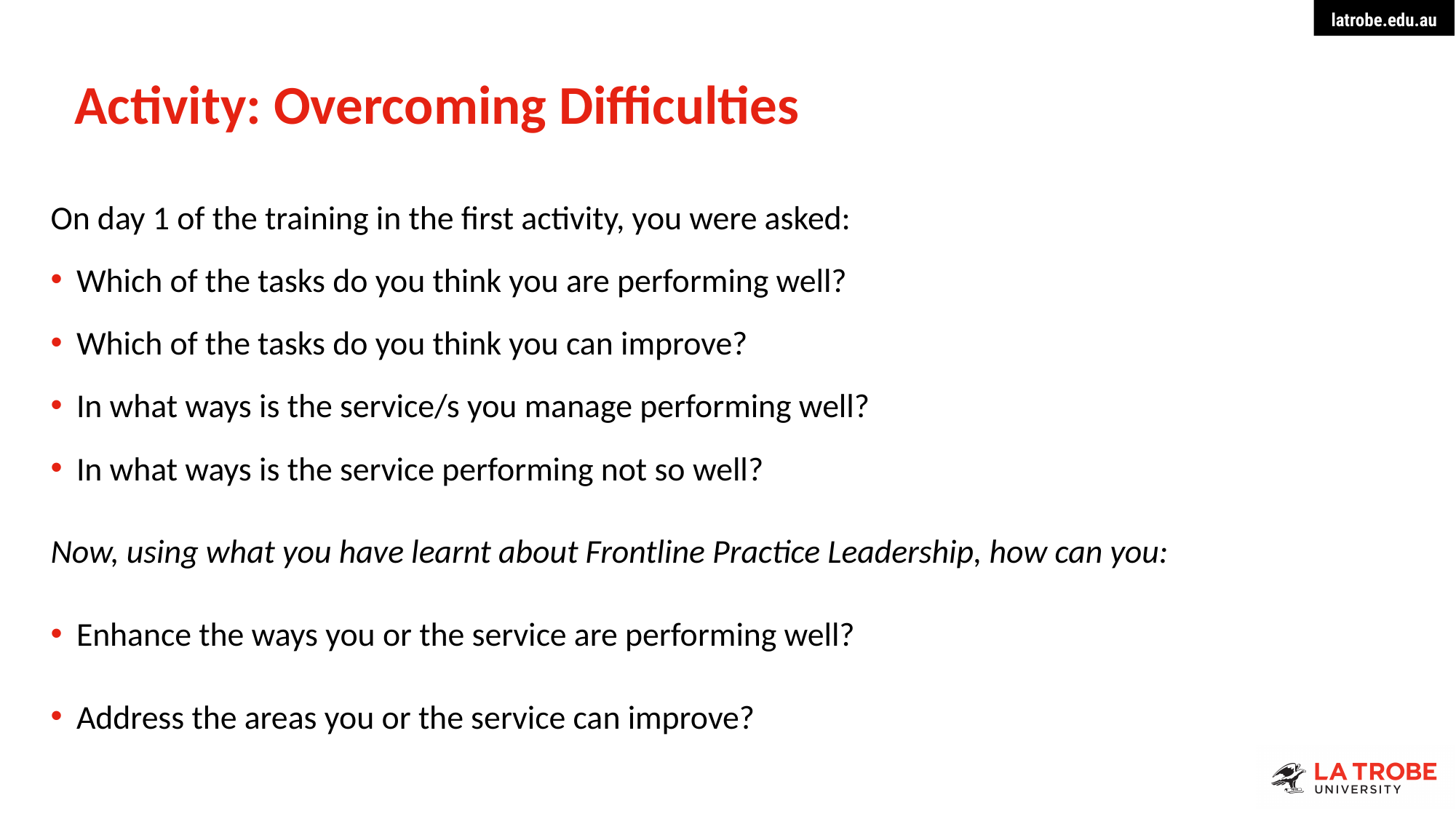

# Activity: Overcoming Difficulties
On day 1 of the training in the first activity, you were asked:
Which of the tasks do you think you are performing well?
Which of the tasks do you think you can improve?
In what ways is the service/s you manage performing well?
In what ways is the service performing not so well?
Now, using what you have learnt about Frontline Practice Leadership, how can you:
Enhance the ways you or the service are performing well?
Address the areas you or the service can improve?